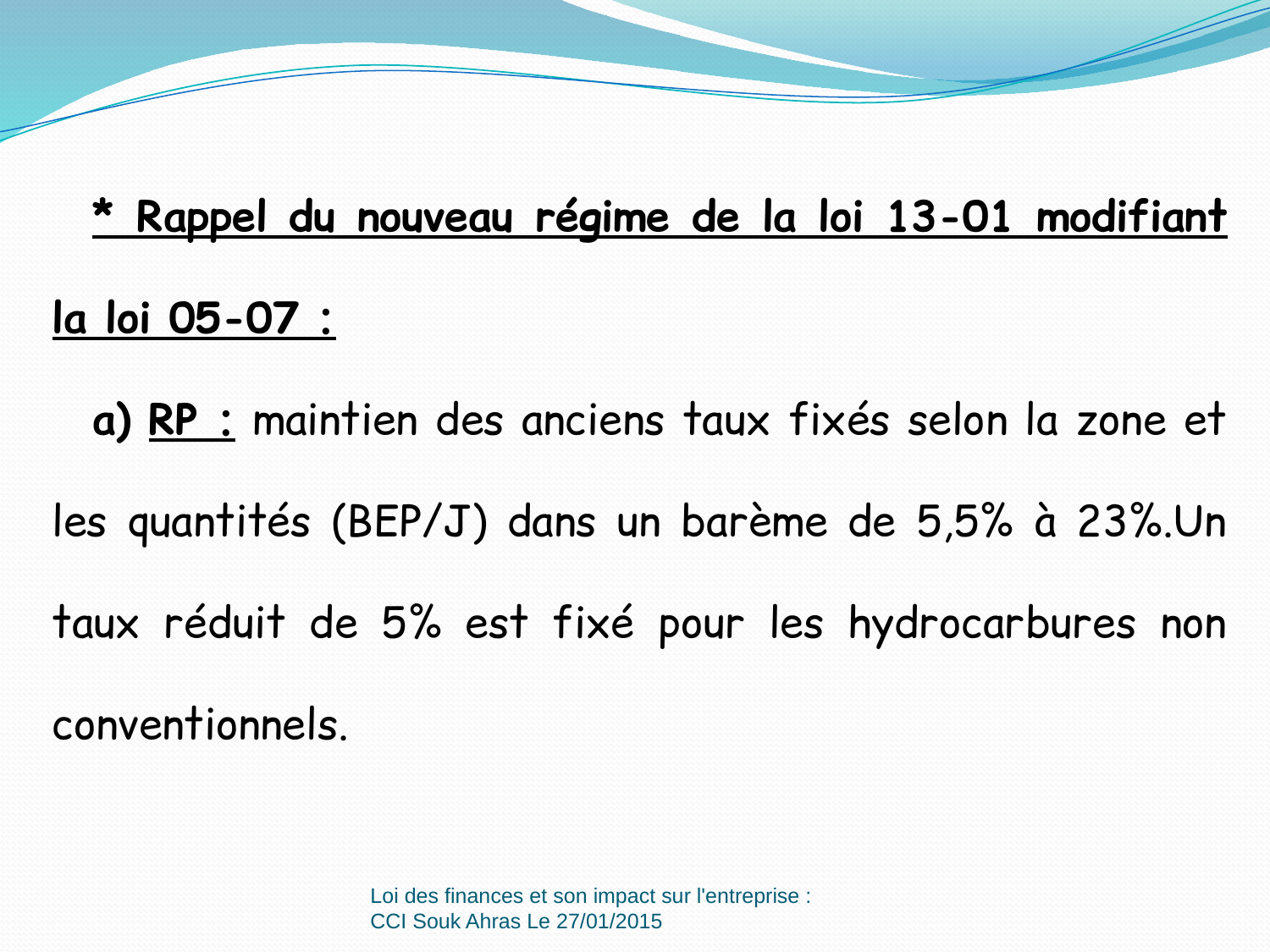

* Rappel du nouveau régime de la loi 13-01 modifiant la loi 05-07 :
a) RP : maintien des anciens taux fixés selon la zone et les quantités (BEP/J) dans un barème de 5,5% à 23%.Un taux réduit de 5% est fixé pour les hydrocarbures non conventionnels.
Loi des finances et son impact sur l'entreprise : CCI Souk Ahras Le 27/01/2015